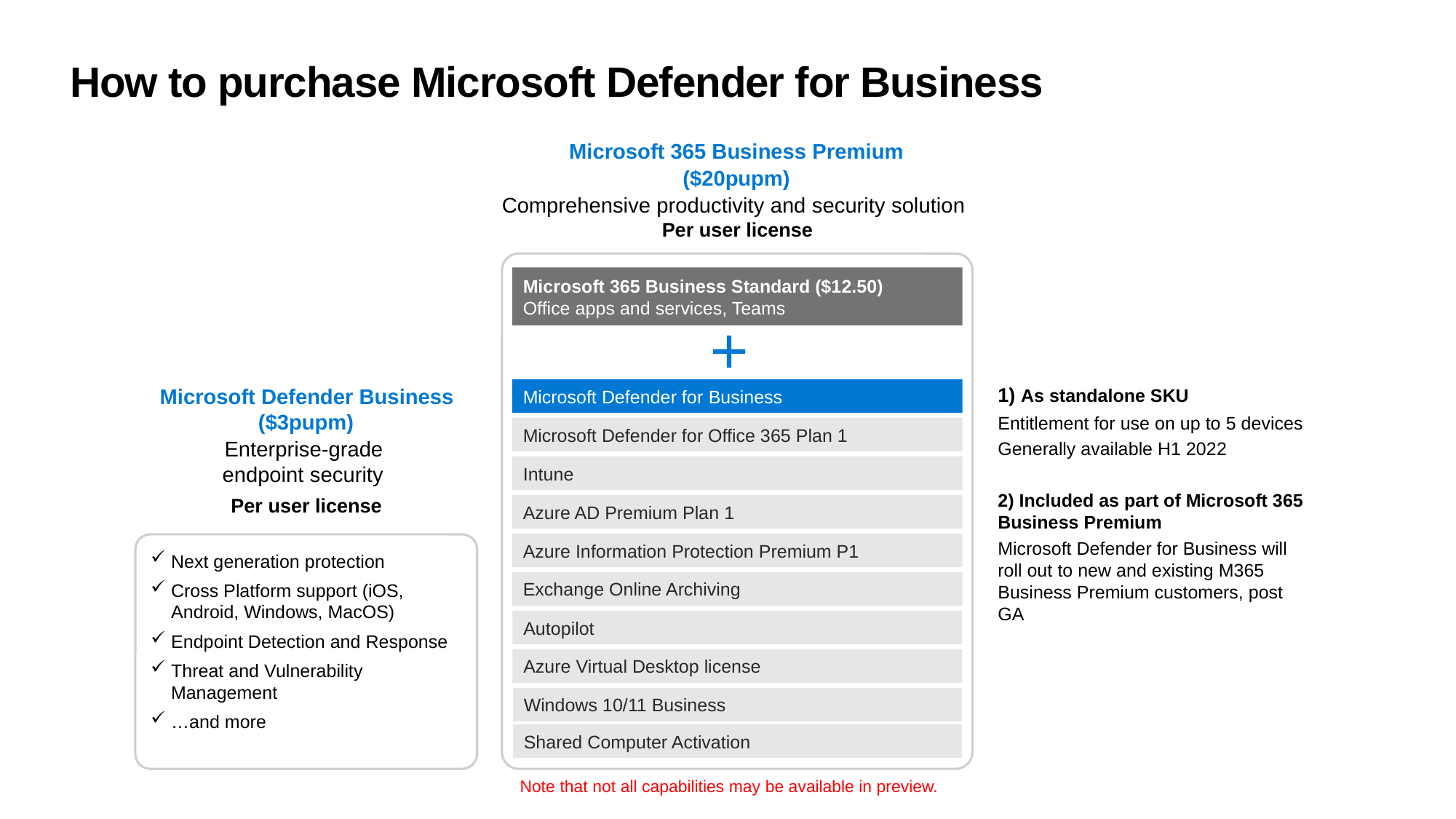

# How to purchase Microsoft Defender for Business
Microsoft 365 Business Premium
($20pupm)
Comprehensive productivity and security solution
Per user license

Microsoft 365 Business Standard ($12.50)
Office apps and services, Teams

Microsoft Defender for Business
Microsoft Defender for Office 365 Plan 1
Intune
Azure AD Premium Plan 1
Azure Information Protection Premium P1
Exchange Online Archiving
Autopilot
Azure Virtual Desktop license
Windows 10/11 Business
Shared Computer Activation
1) As standalone SKU
Entitlement for use on up to 5 devices
Generally available H1 2022

2) Included as part of Microsoft 365 Business Premium
Microsoft Defender for Business will roll out to new and existing M365 Business Premium customers, post GA
Microsoft Defender Business ($3pupm)
Enterprise-grade
endpoint security
Per user license
Next generation protection
Cross Platform support (iOS, Android, Windows, MacOS)
Endpoint Detection and Response
Threat and Vulnerability Management
…and more
Note that not all capabilities may be available in preview.